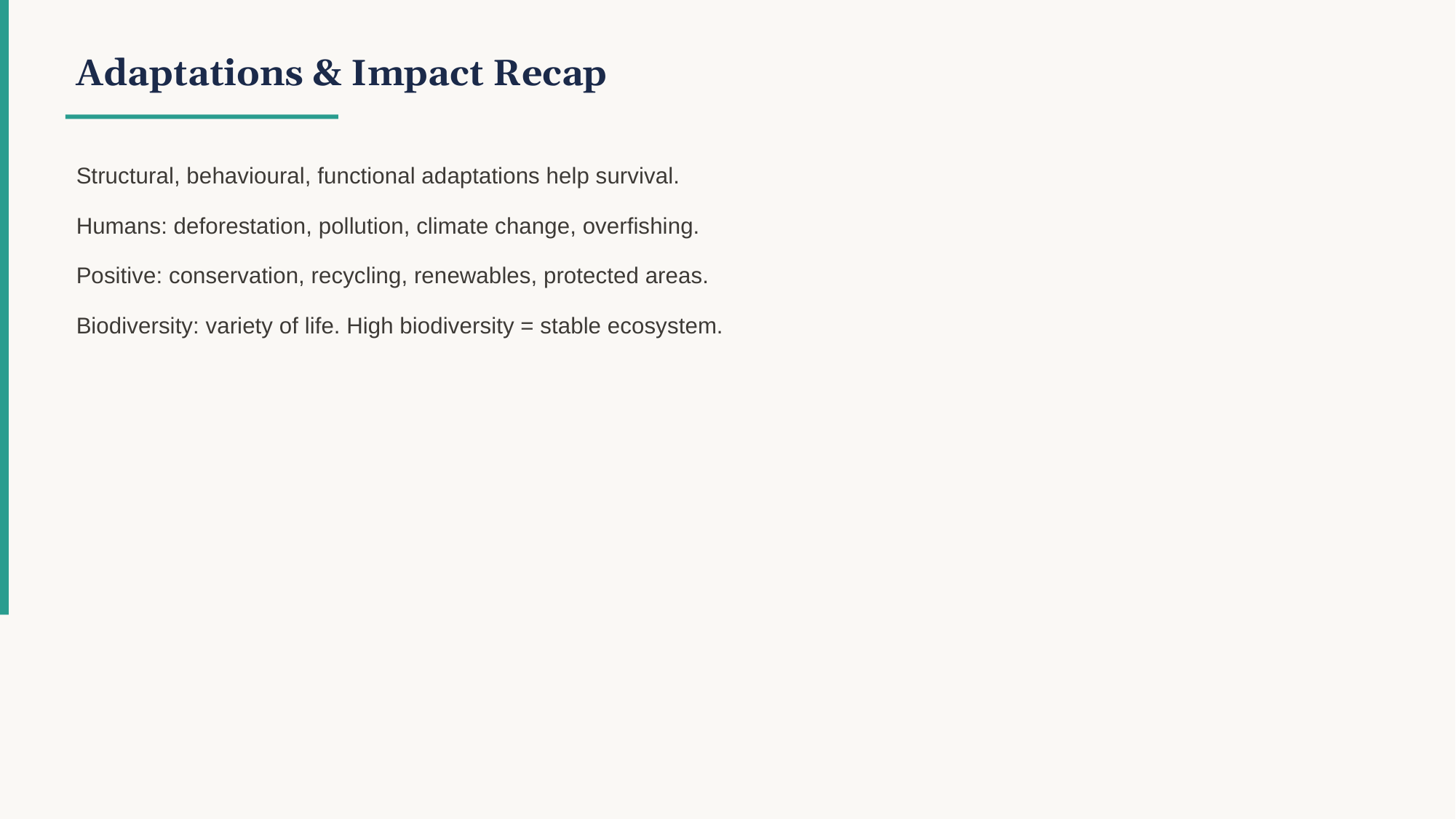

Adaptations & Impact Recap

Structural, behavioural, functional adaptations help survival.
Humans: deforestation, pollution, climate change, overfishing.
Positive: conservation, recycling, renewables, protected areas.
Biodiversity: variety of life. High biodiversity = stable ecosystem.